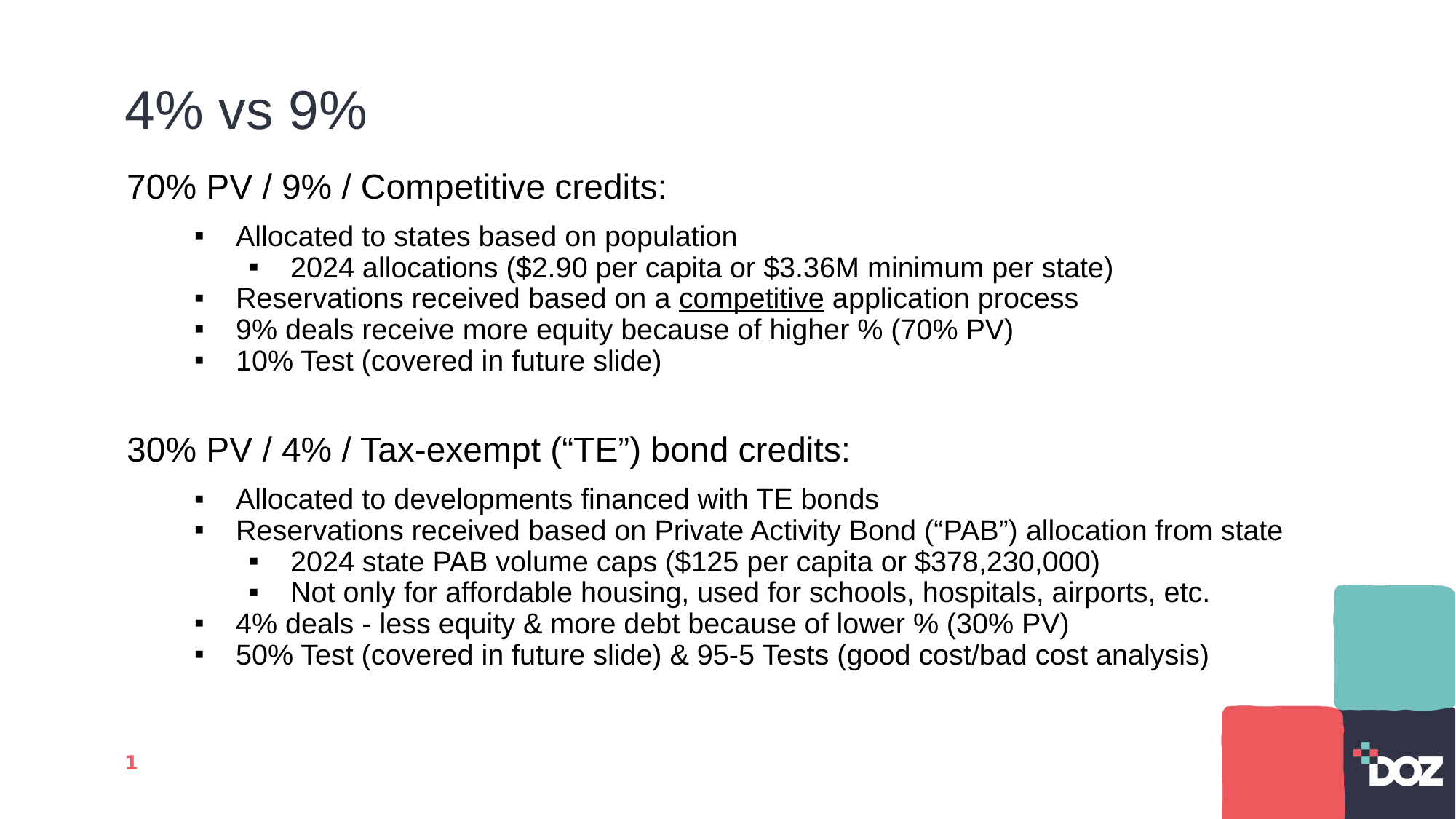

4% vs 9%
70% PV / 9% / Competitive credits:
Allocated to states based on population
2024 allocations ($2.90 per capita or $3.36M minimum per state)
Reservations received based on a competitive application process
9% deals receive more equity because of higher % (70% PV)
10% Test (covered in future slide)

30% PV / 4% / Tax-exempt (“TE”) bond credits:
Allocated to developments financed with TE bonds
Reservations received based on Private Activity Bond (“PAB”) allocation from state
2024 state PAB volume caps ($125 per capita or $378,230,000)
Not only for affordable housing, used for schools, hospitals, airports, etc.
4% deals - less equity & more debt because of lower % (30% PV)
50% Test (covered in future slide) & 95-5 Tests (good cost/bad cost analysis)